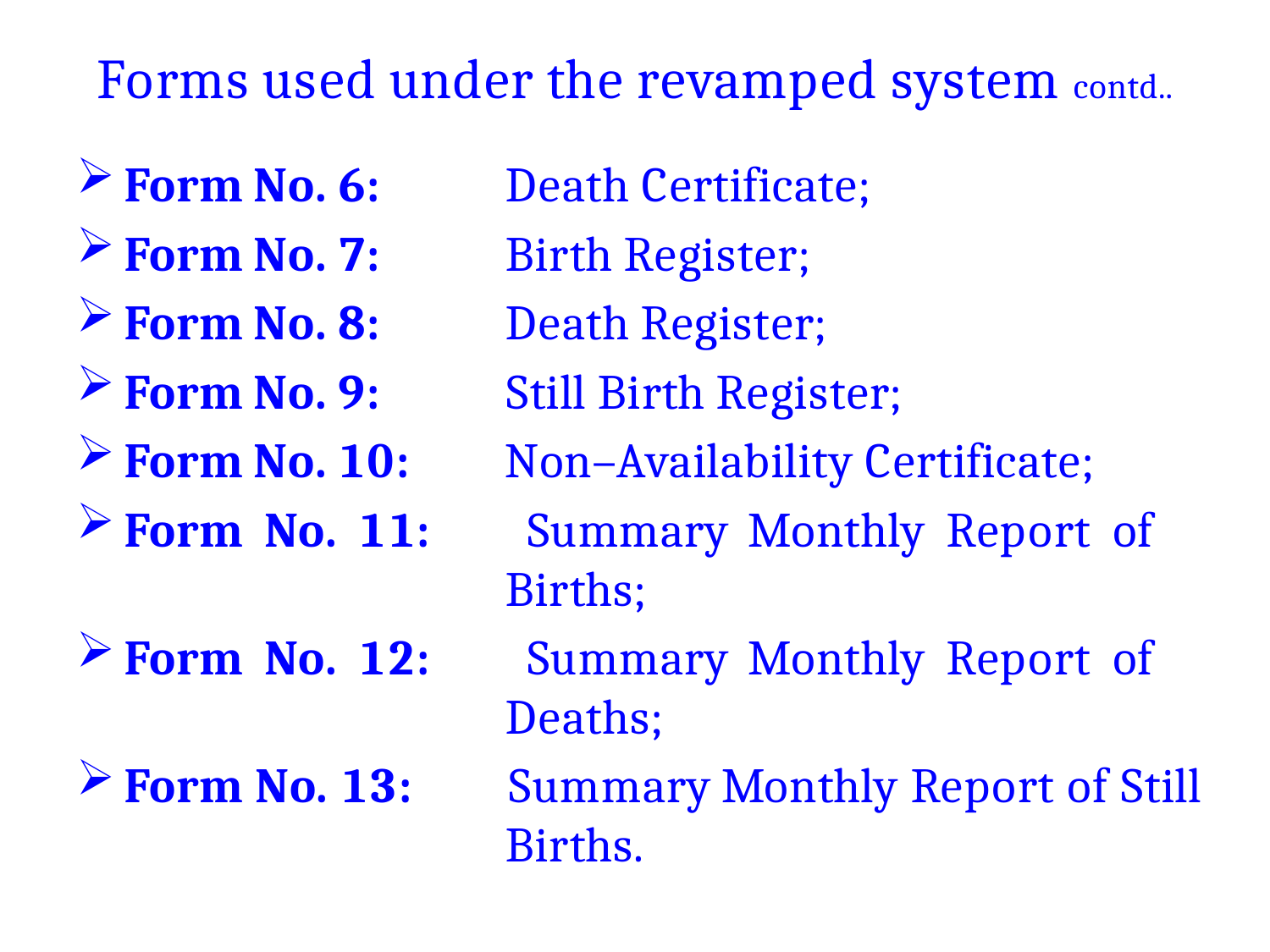

# Forms used under the revamped system contd..
Form No. 6:	Death Certificate;
Form No. 7:	Birth Register;
Form No. 8:	Death Register;
Form No. 9:	Still Birth Register;
Form No. 10:	Non–Availability Certificate;
Form No. 11:	Summary Monthly Report of 				Births;
Form No. 12:	Summary Monthly Report of 				Deaths;
Form No. 13:	Summary Monthly Report of Still 			Births.